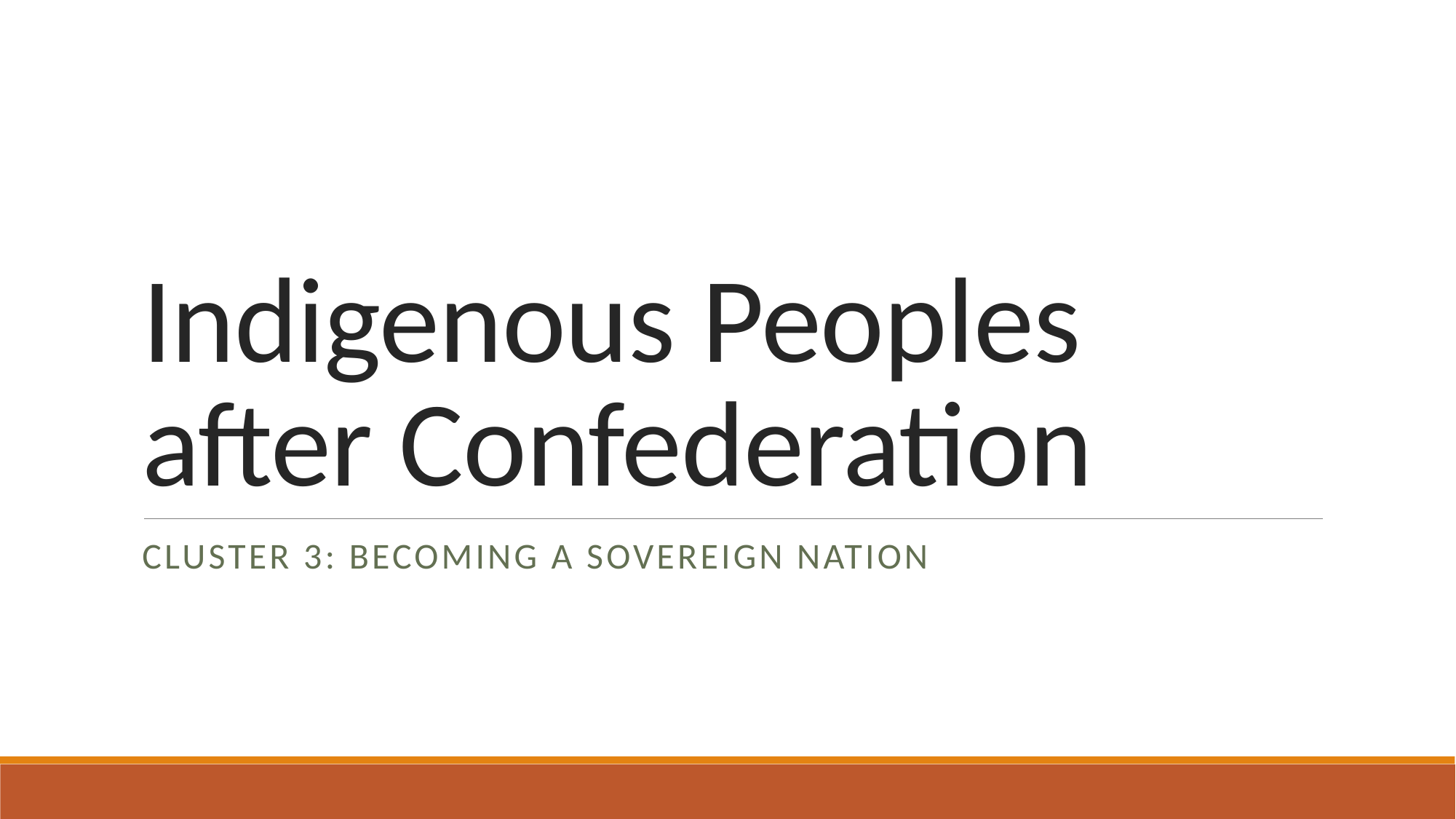

# Indigenous Peoples after Confederation
Cluster 3: Becoming a Sovereign Nation